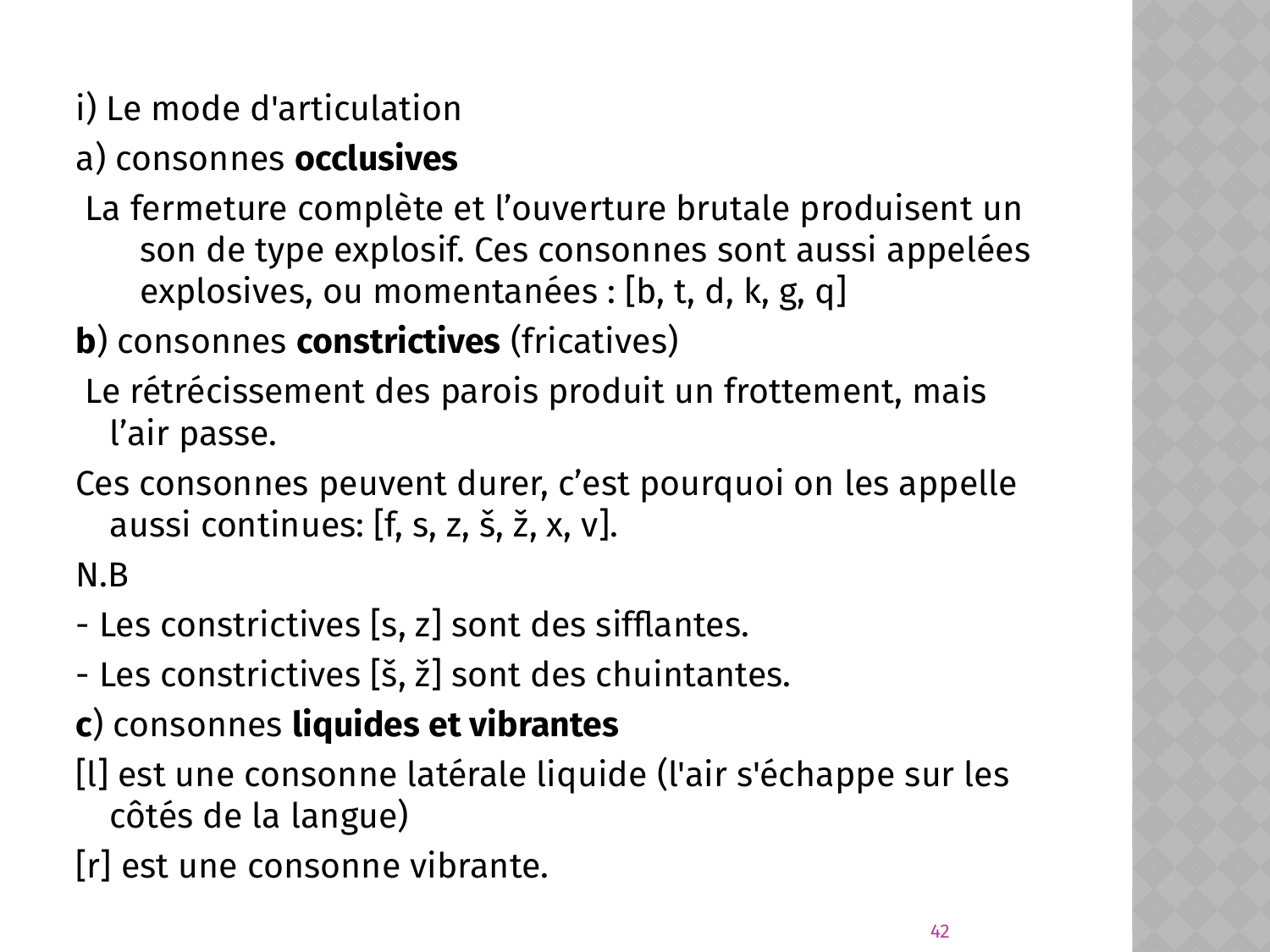

i) Le mode d'articulation
a) consonnes occlusives
 La fermeture complète et l’ouverture brutale produisent un son de type explosif. Ces consonnes sont aussi appelées explosives, ou momentanées : [b, t, d, k, g, q]
b) consonnes constrictives (fricatives)
 Le rétrécissement des parois produit un frottement, mais l’air passe.
Ces consonnes peuvent durer, c’est pourquoi on les appelle aussi continues: [f, s, z, š, ž, x, v].
N.B
- Les constrictives [s, z] sont des sifflantes.
- Les constrictives [š, ž] sont des chuintantes.
c) consonnes liquides et vibrantes
[l] est une consonne latérale liquide (l'air s'échappe sur les côtés de la langue)
[r] est une consonne vibrante.

42